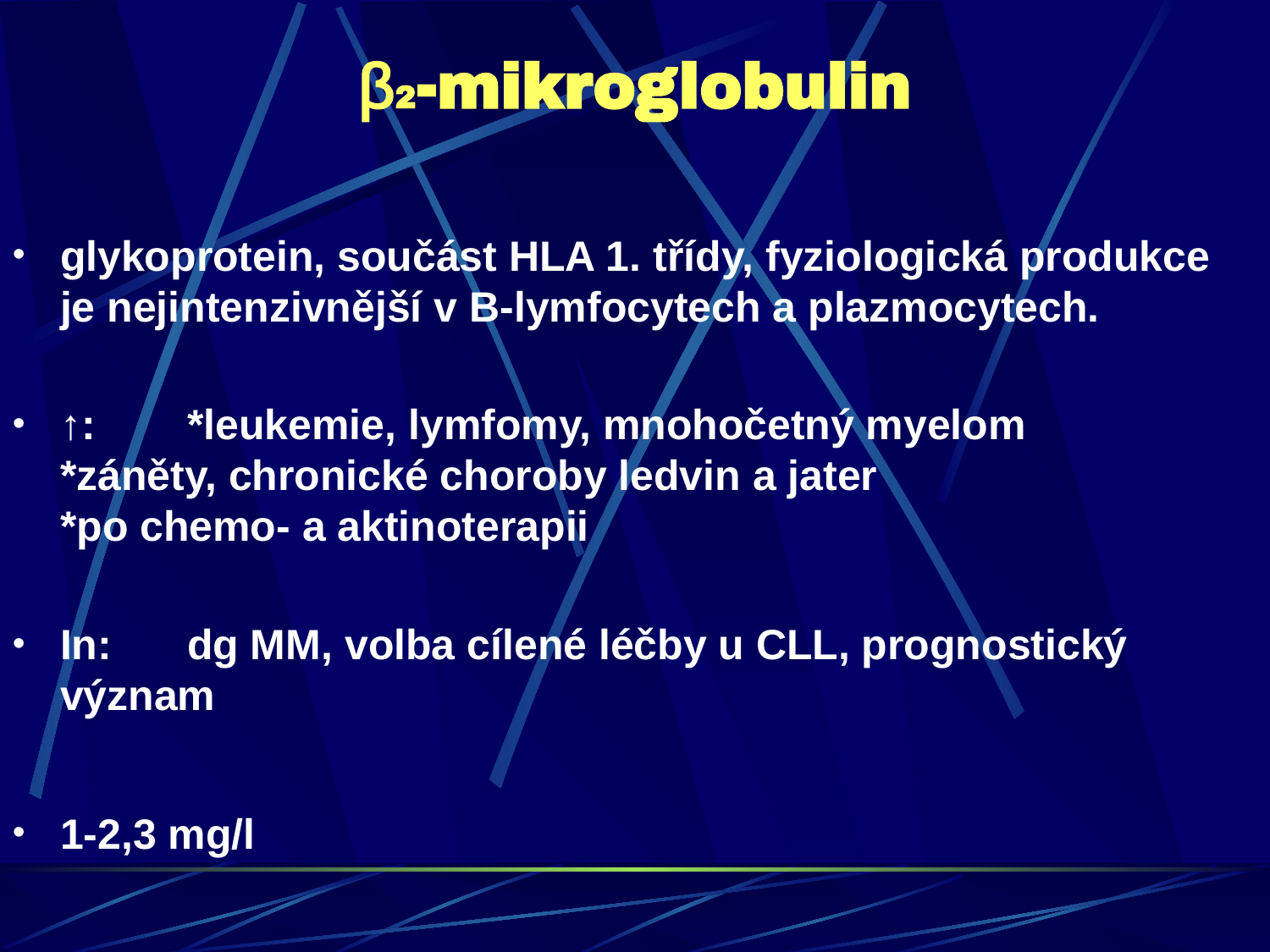

β2-mikroglobulin
glykoprotein, součást HLA 1. třídy, fyziologická produkce je nejintenzivnější v B-lymfocytech a plazmocytech.

↑: 	*leukemie, lymfomy, mnohočetný myelom		*záněty, chronické choroby ledvin a jater 			*po chemo- a aktinoterapii

In:	dg MM, volba cílené léčby u CLL, prognostický význam

1-2,3 mg/l